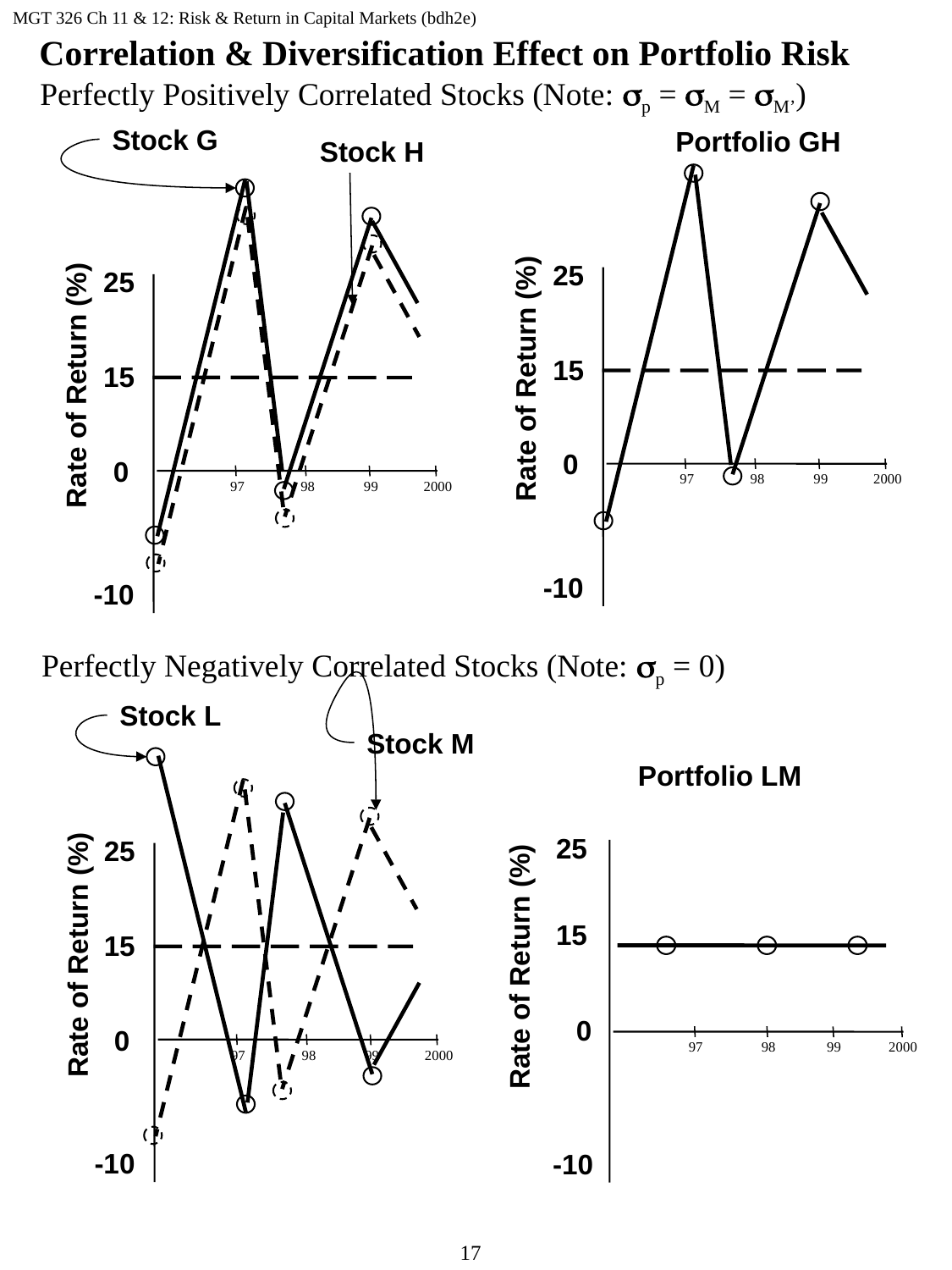

MGT 326 Ch 11 & 12: Risk & Return in Capital Markets (bdh2e)
Correlation & Diversification Effect on Portfolio Risk
Perfectly Positively Correlated Stocks (Note: σp = σM = σM’)
Stock G
Portfolio GH
Stock H

25
25

15
15
Rate of Return (%)
Rate of Return (%)

0
0

97
98
99
2000

97
98
99
2000

-10
-10
Perfectly Negatively Correlated Stocks (Note: σp = 0)
Stock L
Stock M

25

15
Rate of Return (%)

0

97
98
99
2000
-10
Portfolio LM
25

15

0

97
98
99
2000
-10
Rate of Return (%)
17